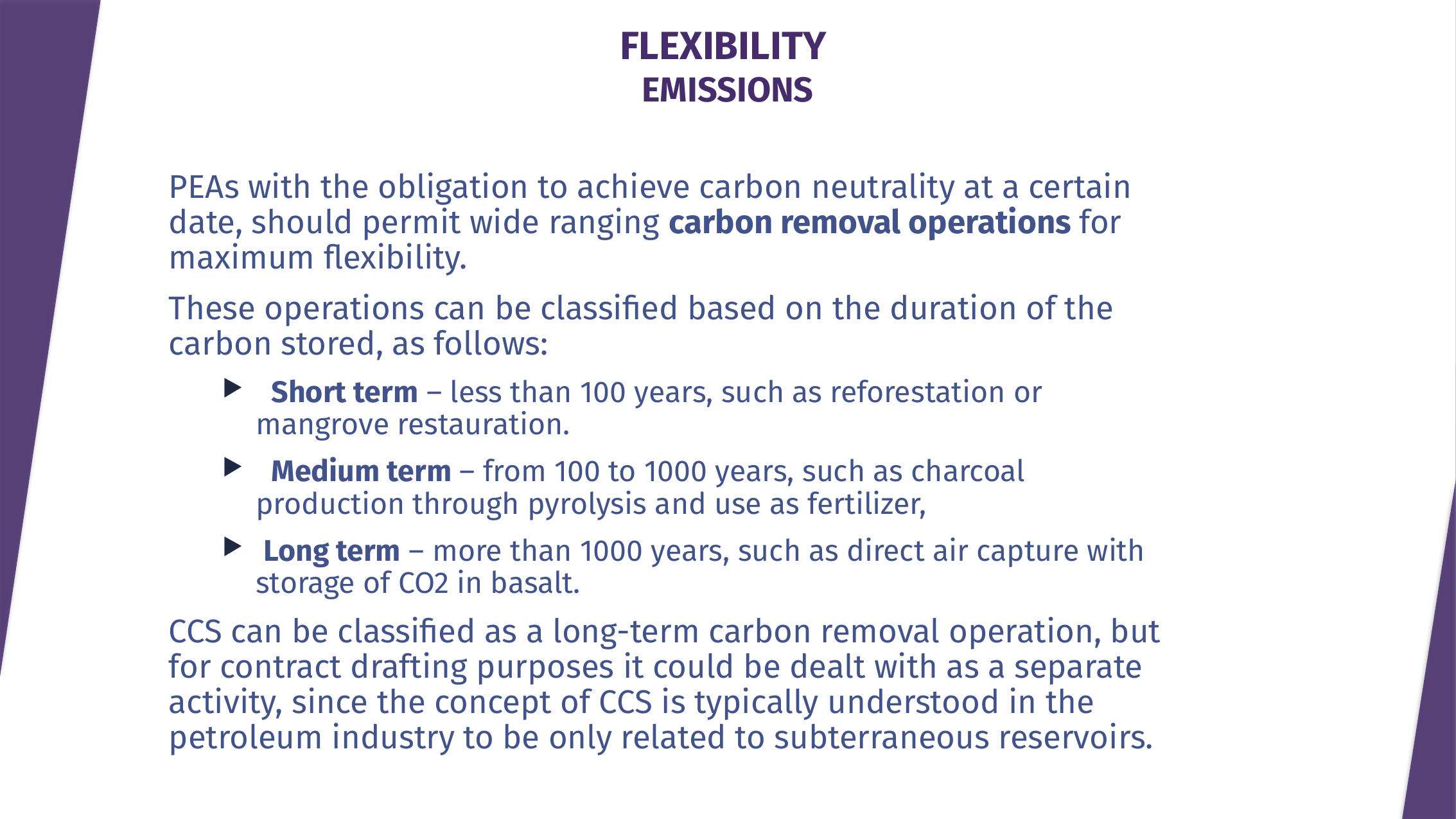

# FLEXIBILITY EMISSIONS
PEAs with the obligation to achieve carbon neutrality at a certain date, should permit wide ranging carbon removal operations for maximum flexibility.
These operations can be classified based on the duration of the carbon stored, as follows:
  Short term – less than 100 years, such as reforestation or mangrove restauration.
  Medium term – from 100 to 1000 years, such as charcoal production through pyrolysis and use as fertilizer,
 Long term – more than 1000 years, such as direct air capture with storage of CO2 in basalt.
CCS can be classified as a long-term carbon removal operation, but for contract drafting purposes it could be dealt with as a separate activity, since the concept of CCS is typically understood in the petroleum industry to be only related to subterraneous reservoirs.

18